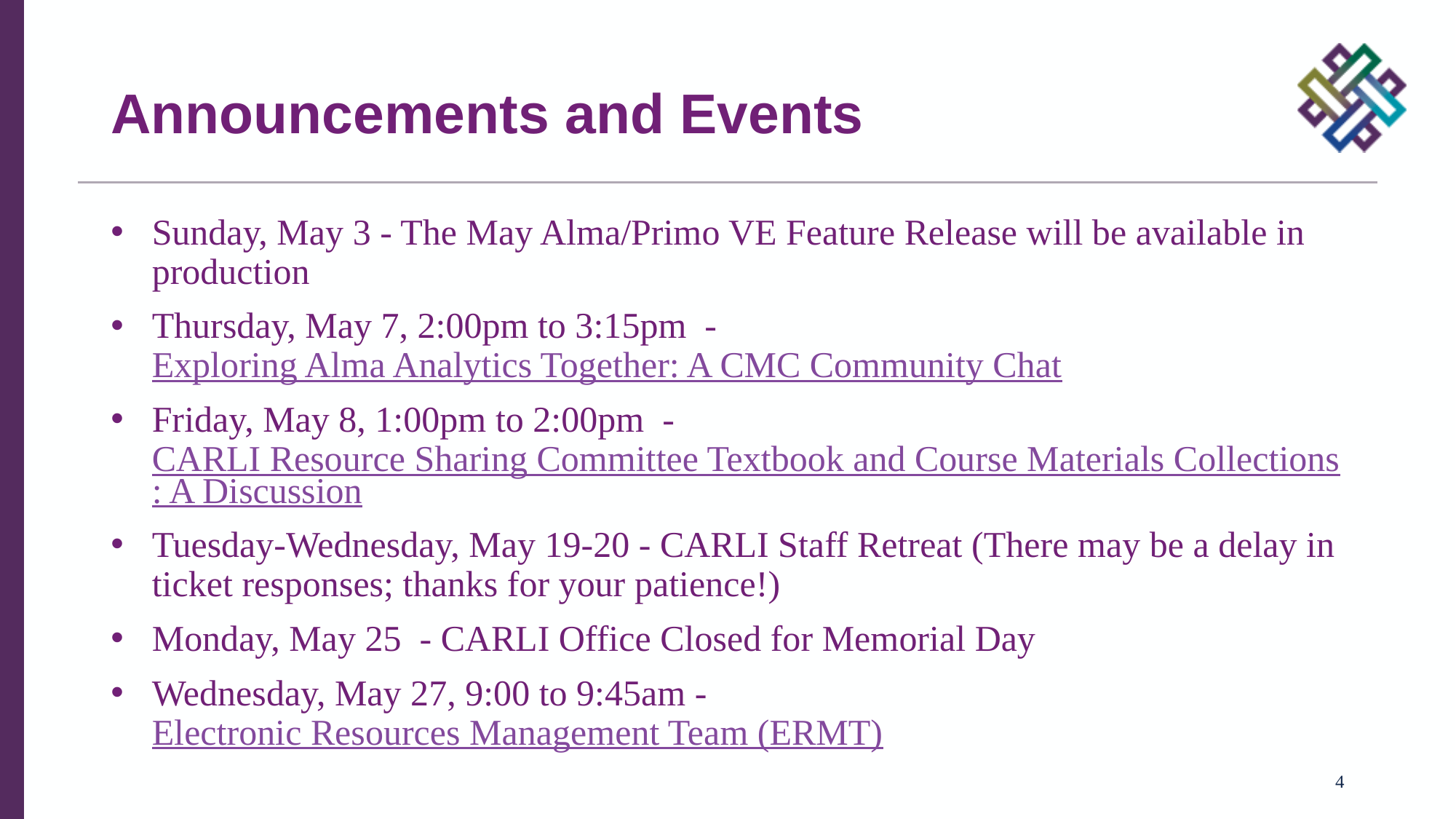

# Announcements and Events
Sunday, May 3 - The May Alma/Primo VE Feature Release will be available in production
Thursday, May 7, 2:00pm to 3:15pm  - Exploring Alma Analytics Together: A CMC Community Chat
Friday, May 8, 1:00pm to 2:00pm  - CARLI Resource Sharing Committee Textbook and Course Materials Collections: A Discussion
Tuesday-Wednesday, May 19-20 - CARLI Staff Retreat (There may be a delay in ticket responses; thanks for your patience!)
Monday, May 25  - CARLI Office Closed for Memorial Day
Wednesday, May 27, 9:00 to 9:45am - Electronic Resources Management Team (ERMT)
4